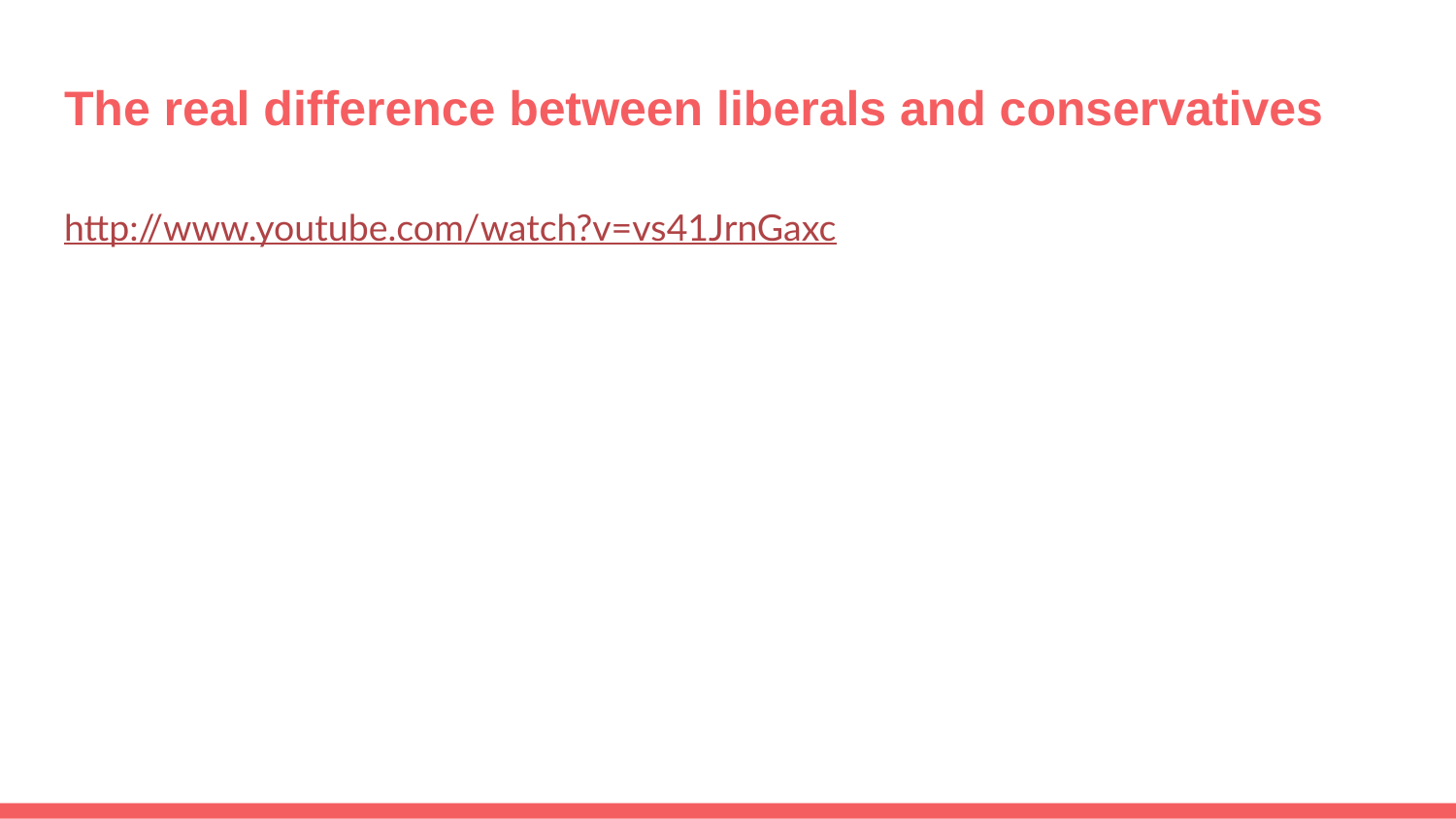

# The real difference between liberals and conservatives
http://www.youtube.com/watch?v=vs41JrnGaxc